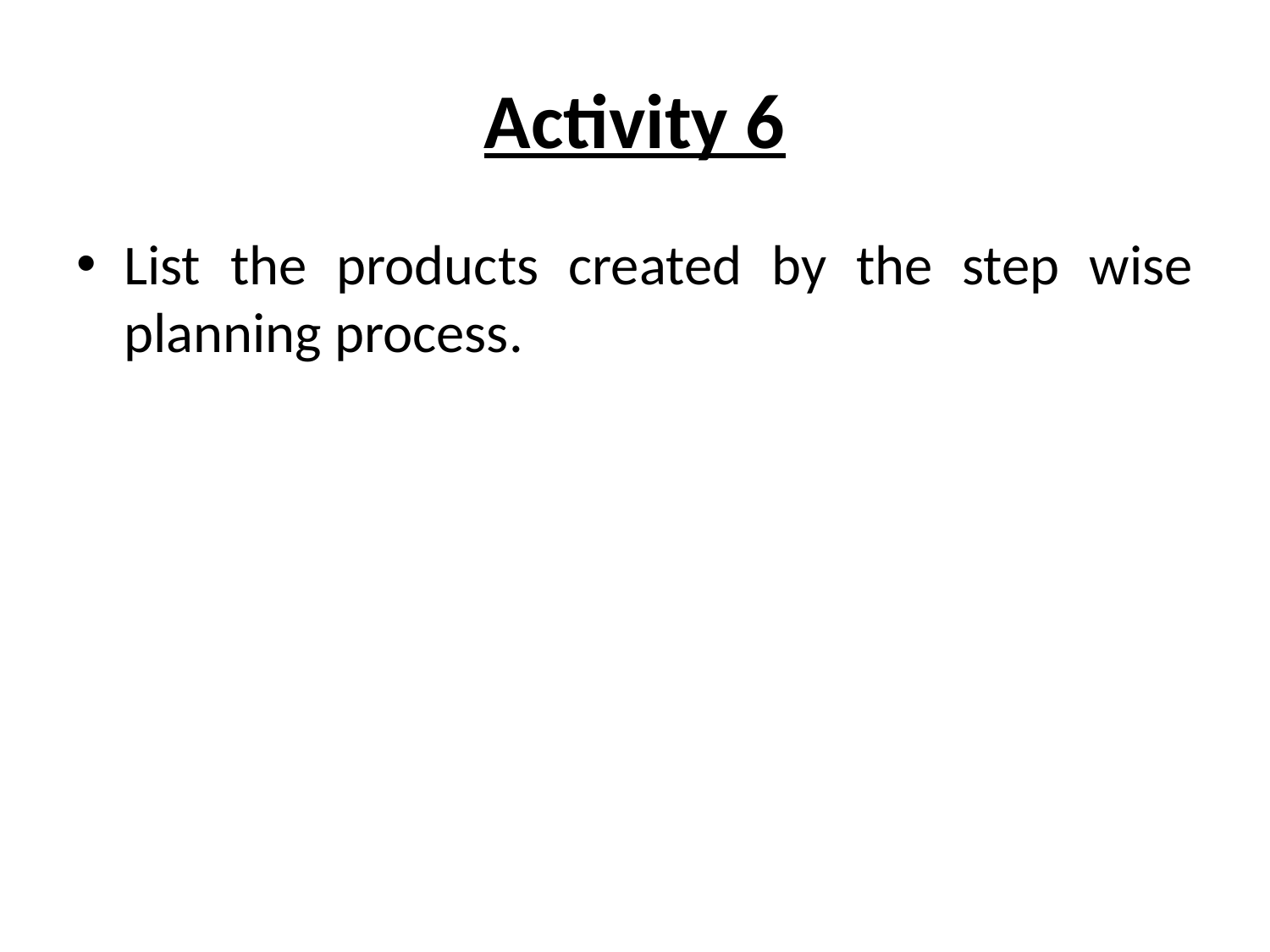

# Activity 6
List the products created by the step wise planning process.